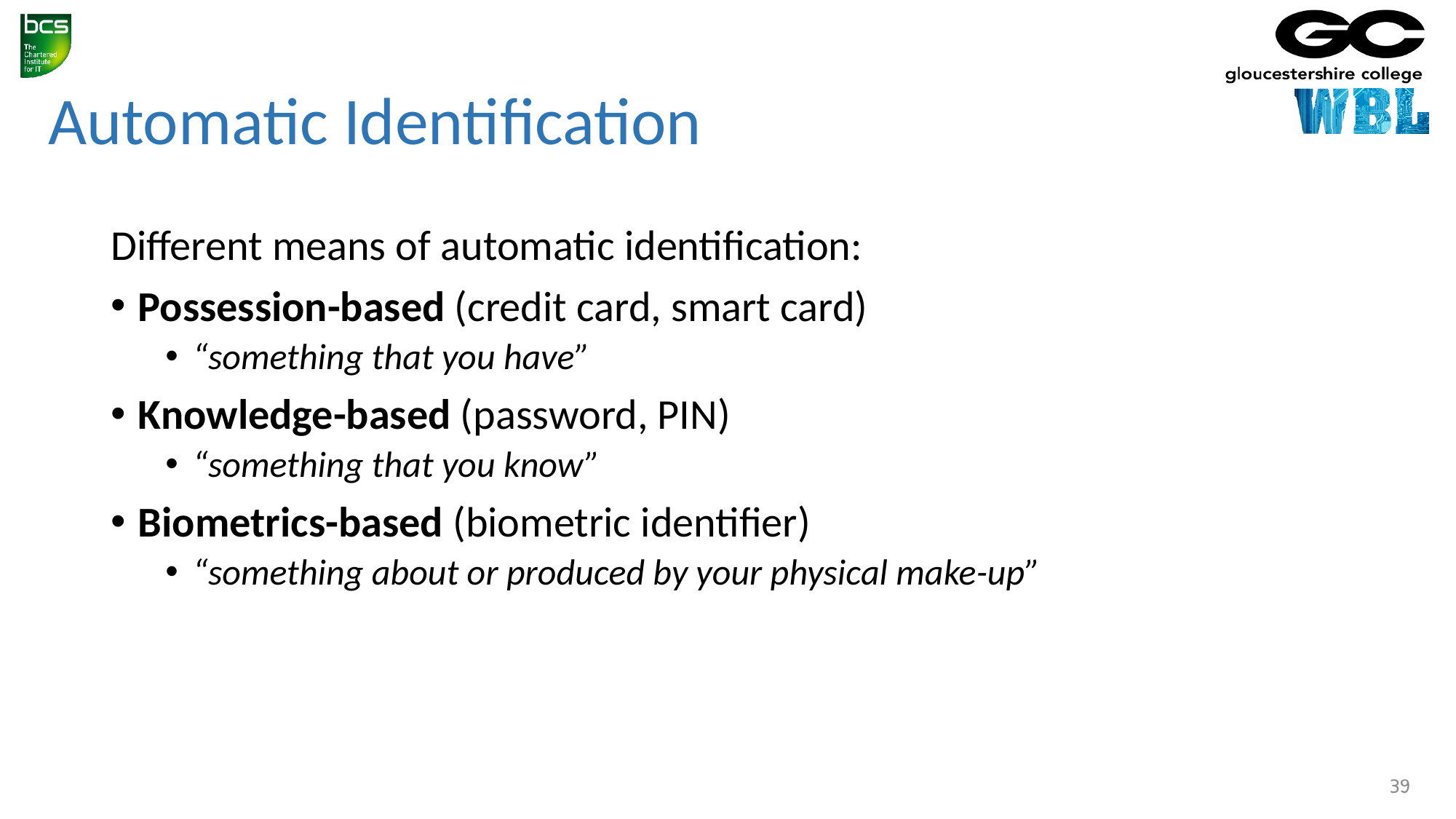

# Automatic Identification
Different means of automatic identification:
Possession-based (credit card, smart card)
“something that you have”
Knowledge-based (password, PIN)
“something that you know”
Biometrics-based (biometric identifier)
“something about or produced by your physical make-up”
39